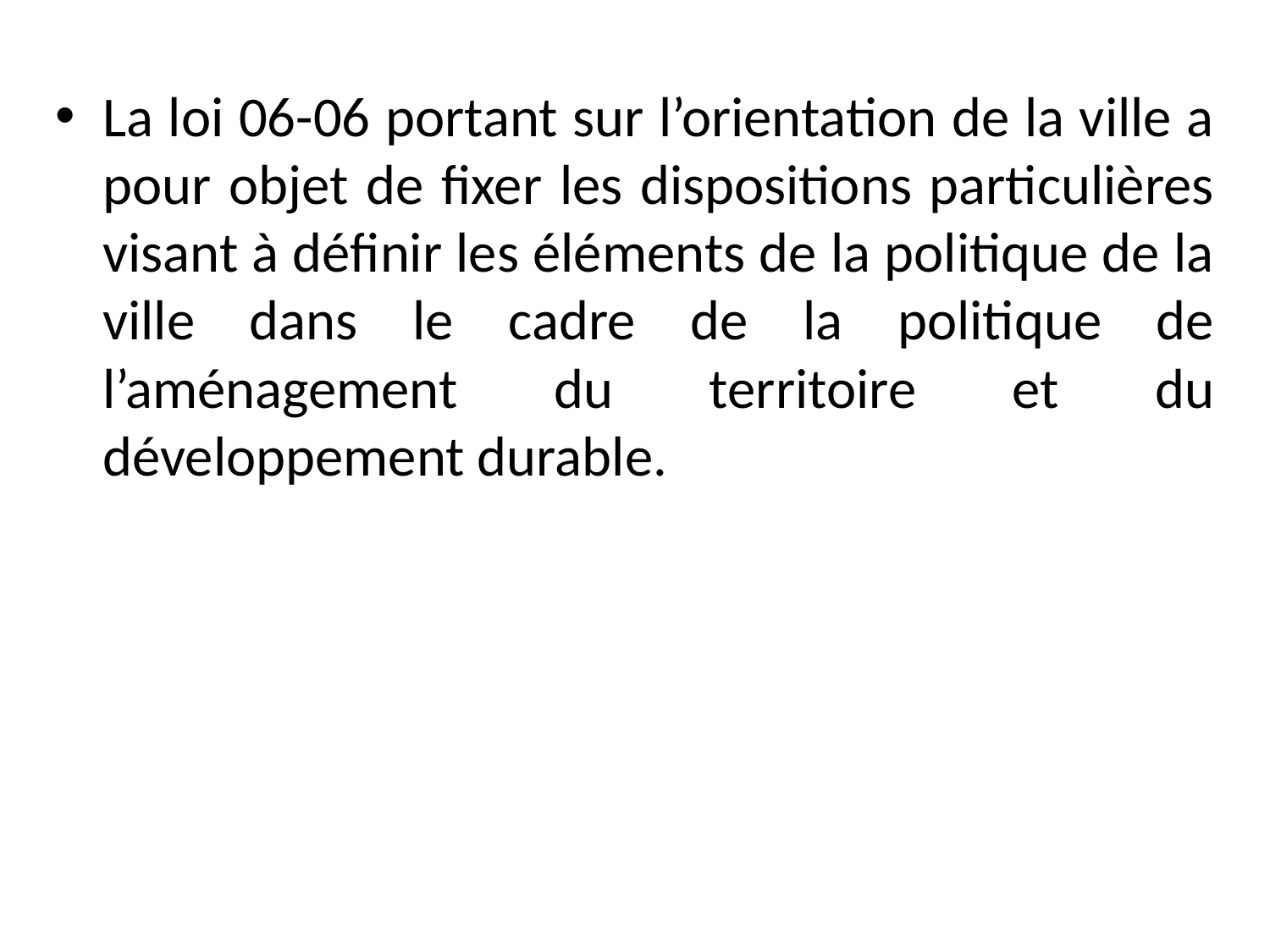

La loi 06-06 portant sur l’orientation de la ville a pour objet de fixer les dispositions particulières visant à définir les éléments de la politique de la ville dans le cadre de la politique de l’aménagement du territoire et du développement durable.